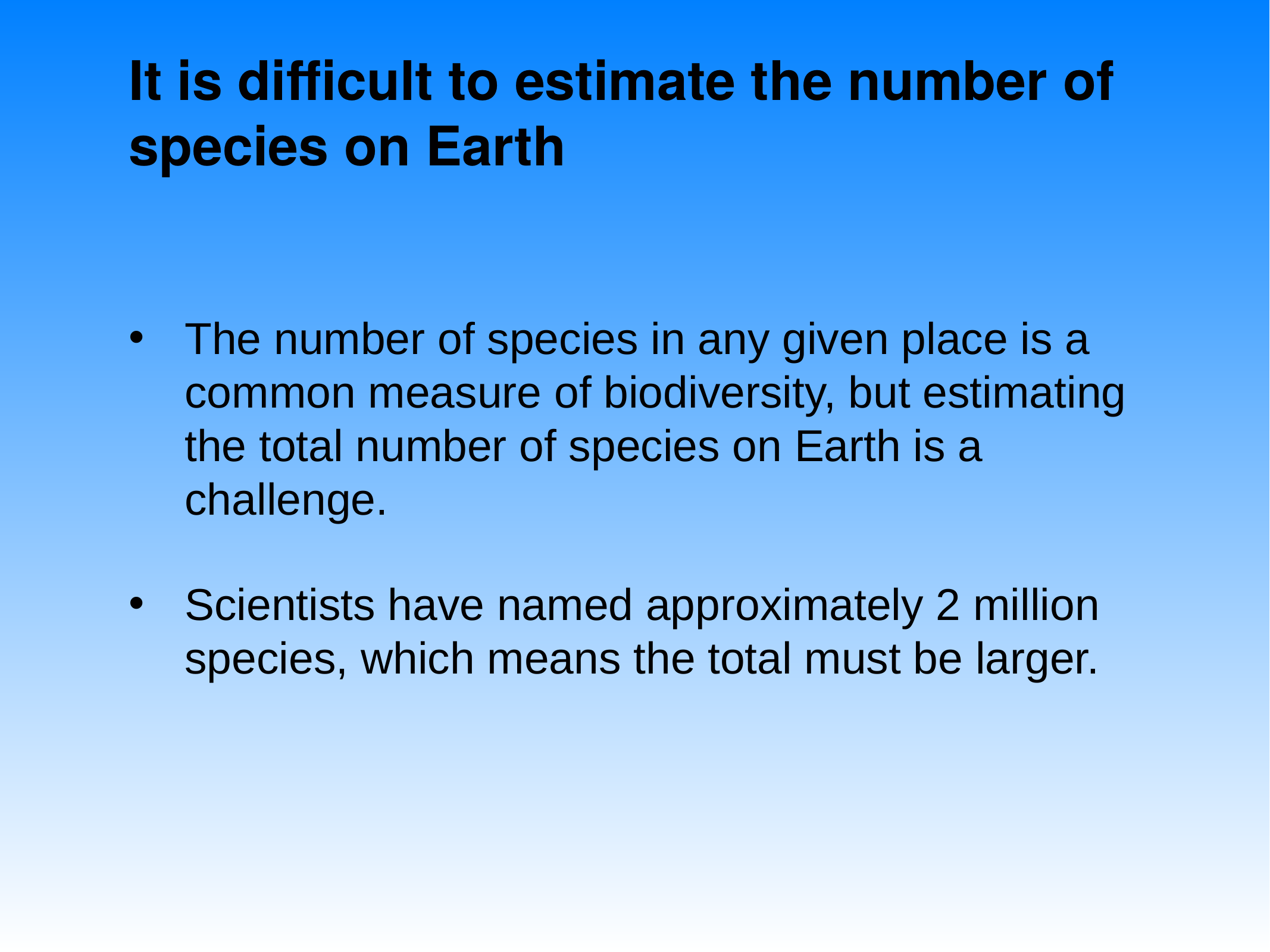

# It is difficult to estimate the number of species on Earth
The number of species in any given place is a common measure of biodiversity, but estimating the total number of species on Earth is a challenge.
Scientists have named approximately 2 million species, which means the total must be larger.